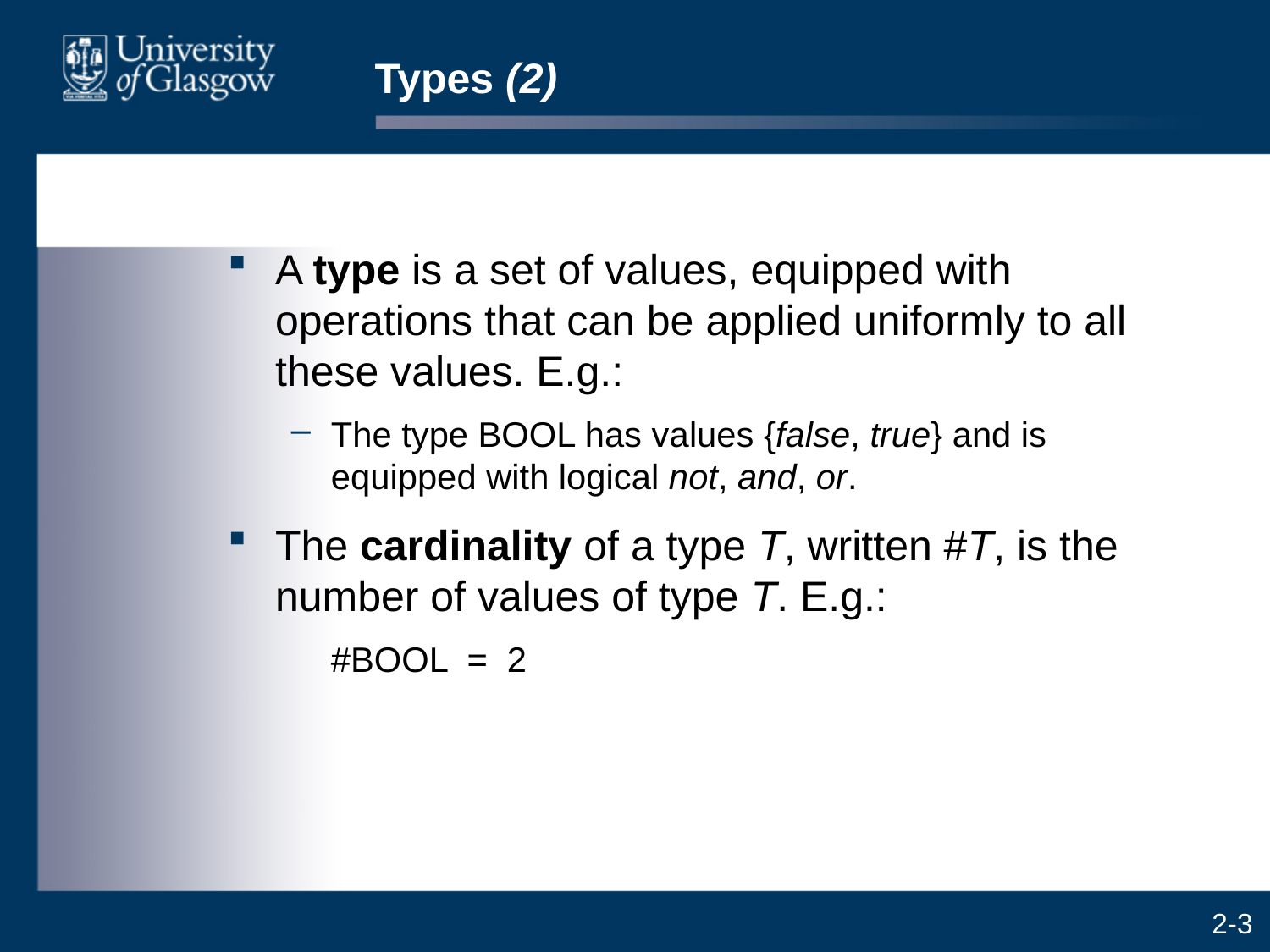

# Types (2)
A type is a set of values, equipped with operations that can be applied uniformly to all these values. E.g.:
The type BOOL has values {false, true} and is equipped with logical not, and, or.
The cardinality of a type T, written #T, is the number of values of type T. E.g.:
	#BOOL  =  2